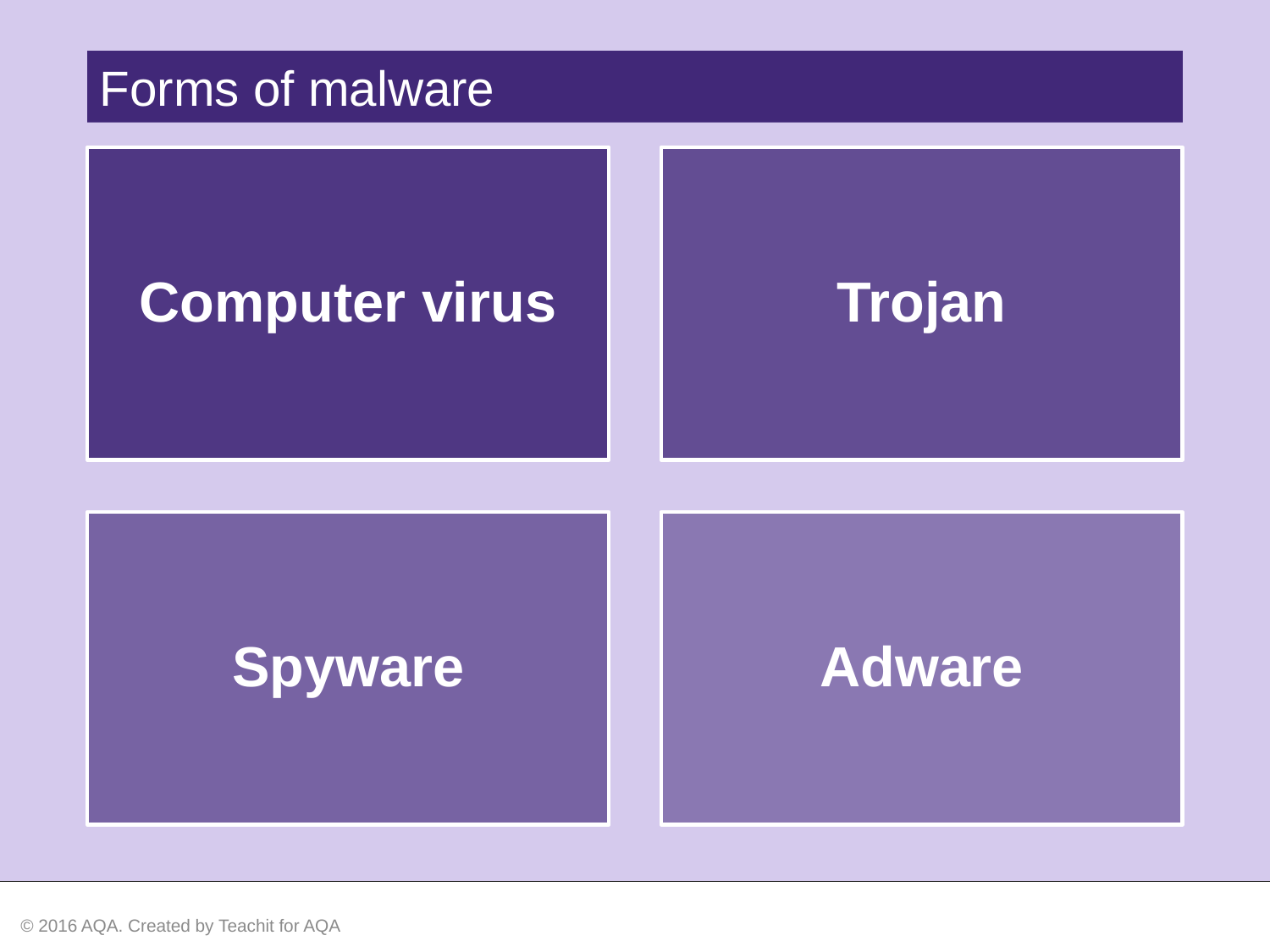

Forms of malware
Computer virus
Trojan
Spyware
Adware